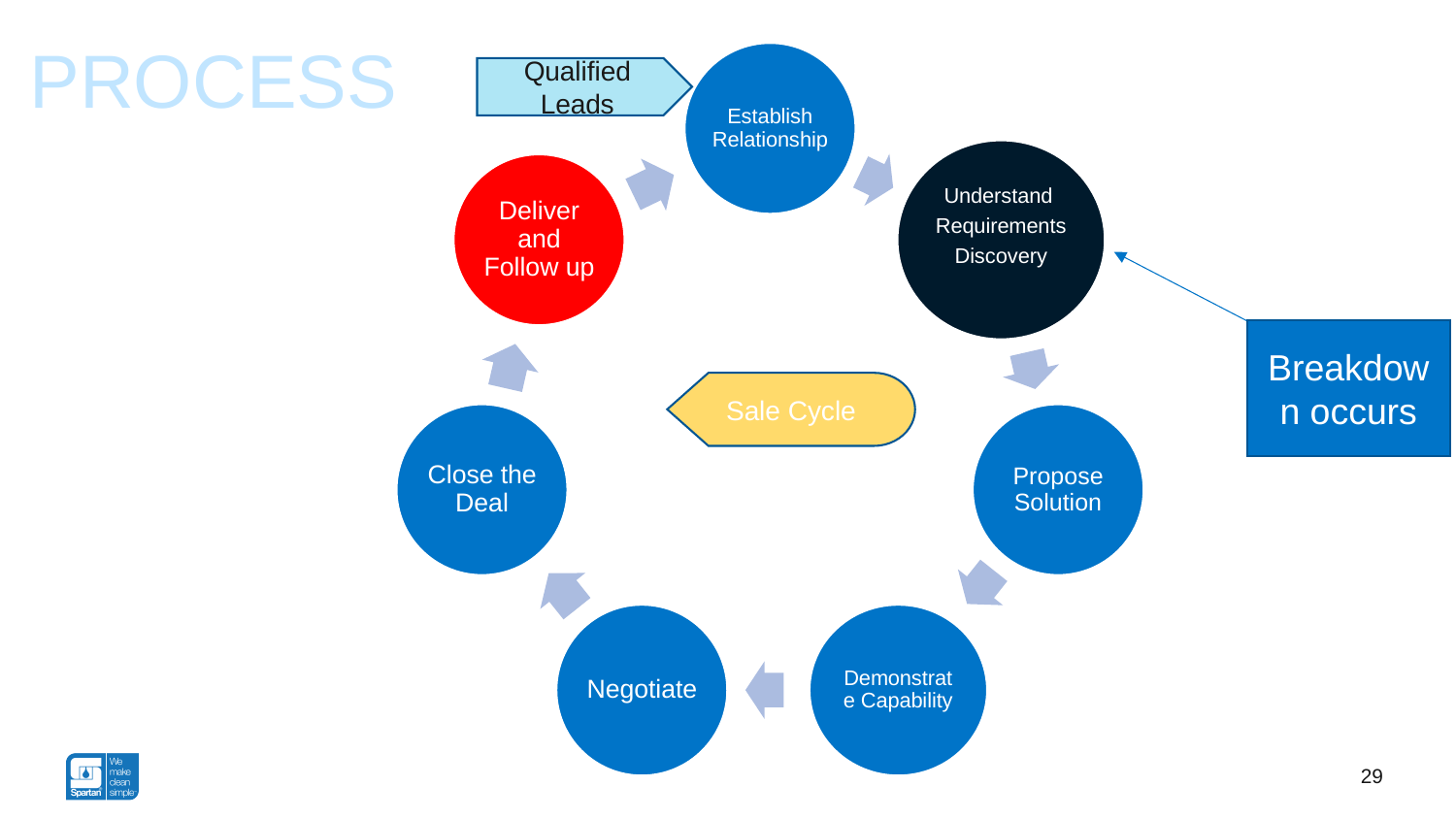

process
Establish Relationship
Qualified Leads
Understand
Requirements
Discovery

Deliver and Follow up

Breakdown occurs

Sale Cycle
Close the Deal
Propose Solution

Negotiate
Demonstrate Capability

29